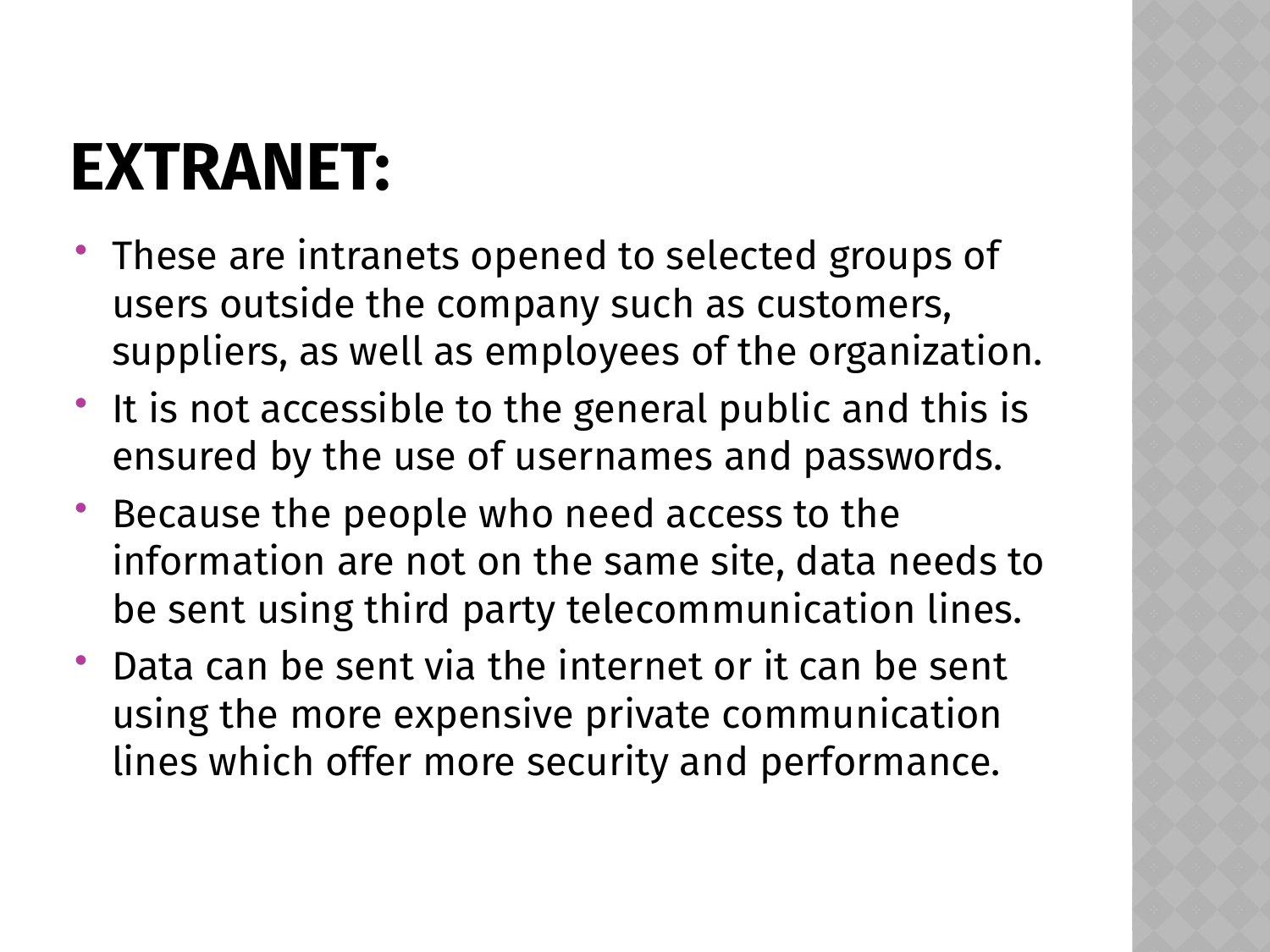

# EXTRANET:
These are intranets opened to selected groups of users outside the company such as customers, suppliers, as well as employees of the organization.
It is not accessible to the general public and this is ensured by the use of usernames and passwords.
Because the people who need access to the information are not on the same site, data needs to be sent using third party telecommunication lines.
Data can be sent via the internet or it can be sent using the more expensive private communication lines which offer more security and performance.